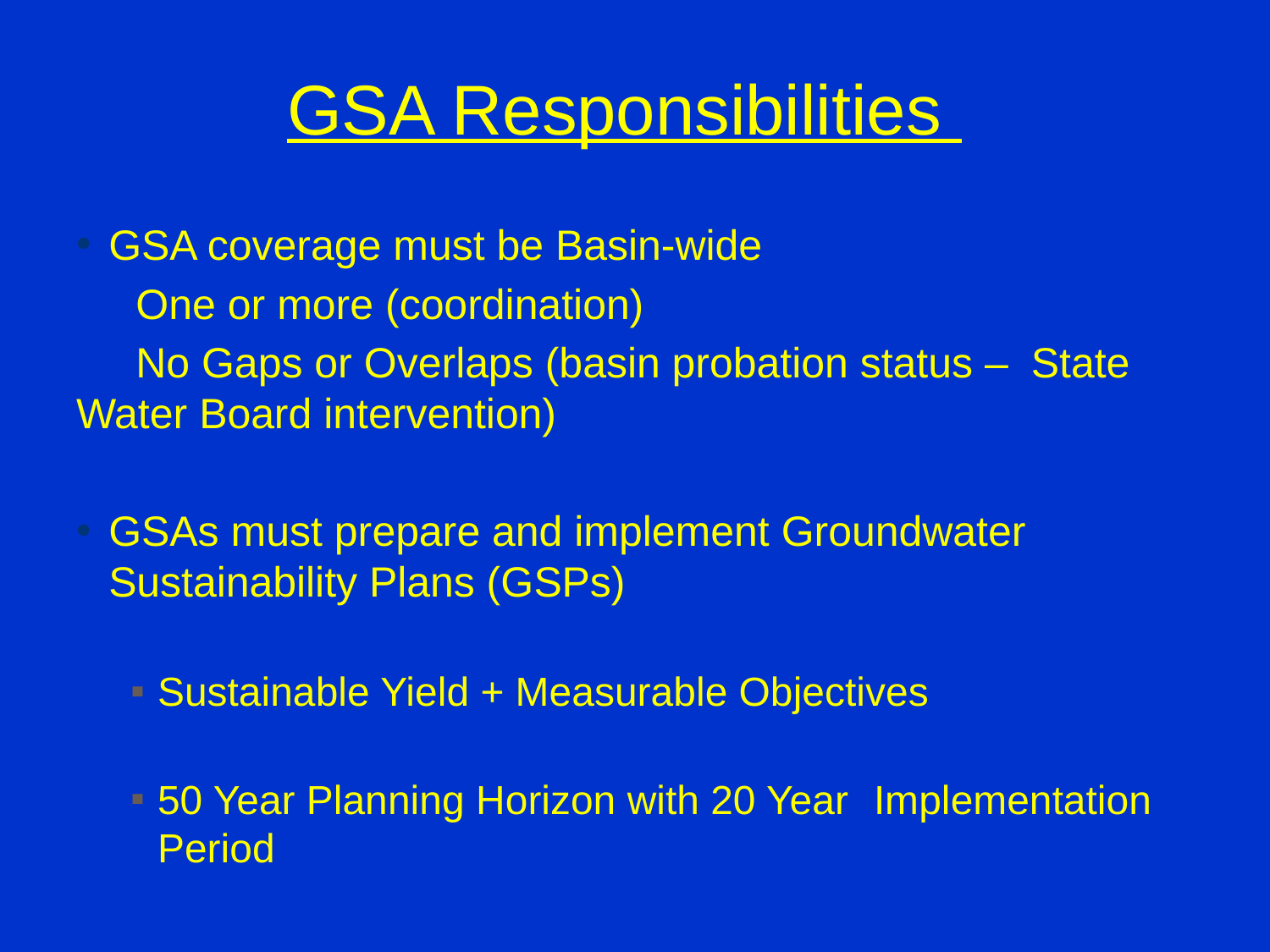

GSA Responsibilities
GSA coverage must be Basin-wide
	One or more (coordination)
	No Gaps or Overlaps (basin probation status – 	State Water Board intervention)

GSAs must prepare and implement Groundwater Sustainability Plans (GSPs)

	Sustainable Yield + Measurable Objectives

	50 Year Planning Horizon with 20 Year 	Implementation Period

10